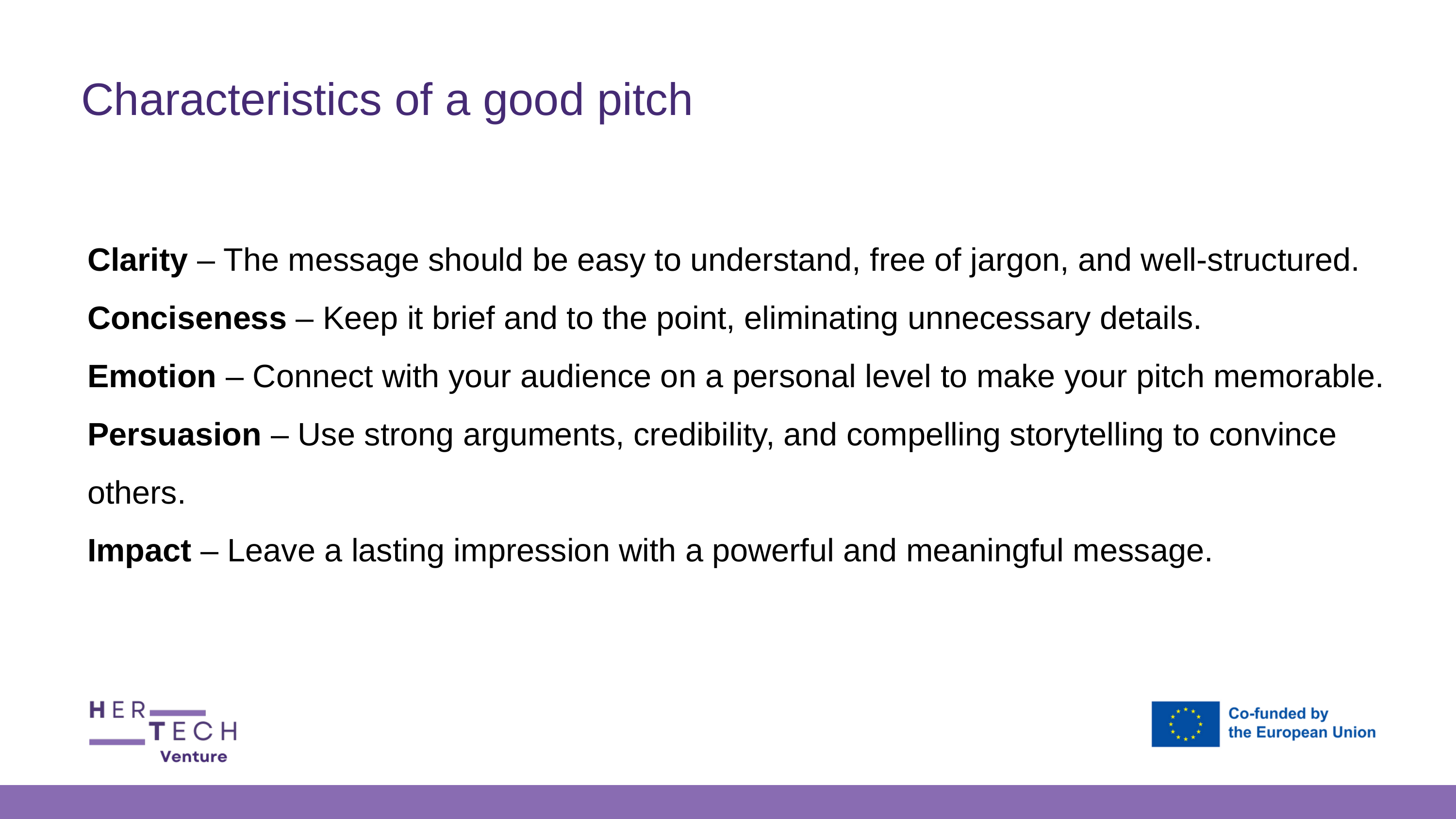

Characteristics of a good pitch

Clarity – The message should be easy to understand, free of jargon, and well-structured.
Conciseness – Keep it brief and to the point, eliminating unnecessary details.
Emotion – Connect with your audience on a personal level to make your pitch memorable.
Persuasion – Use strong arguments, credibility, and compelling storytelling to convince others.
Impact – Leave a lasting impression with a powerful and meaningful message.